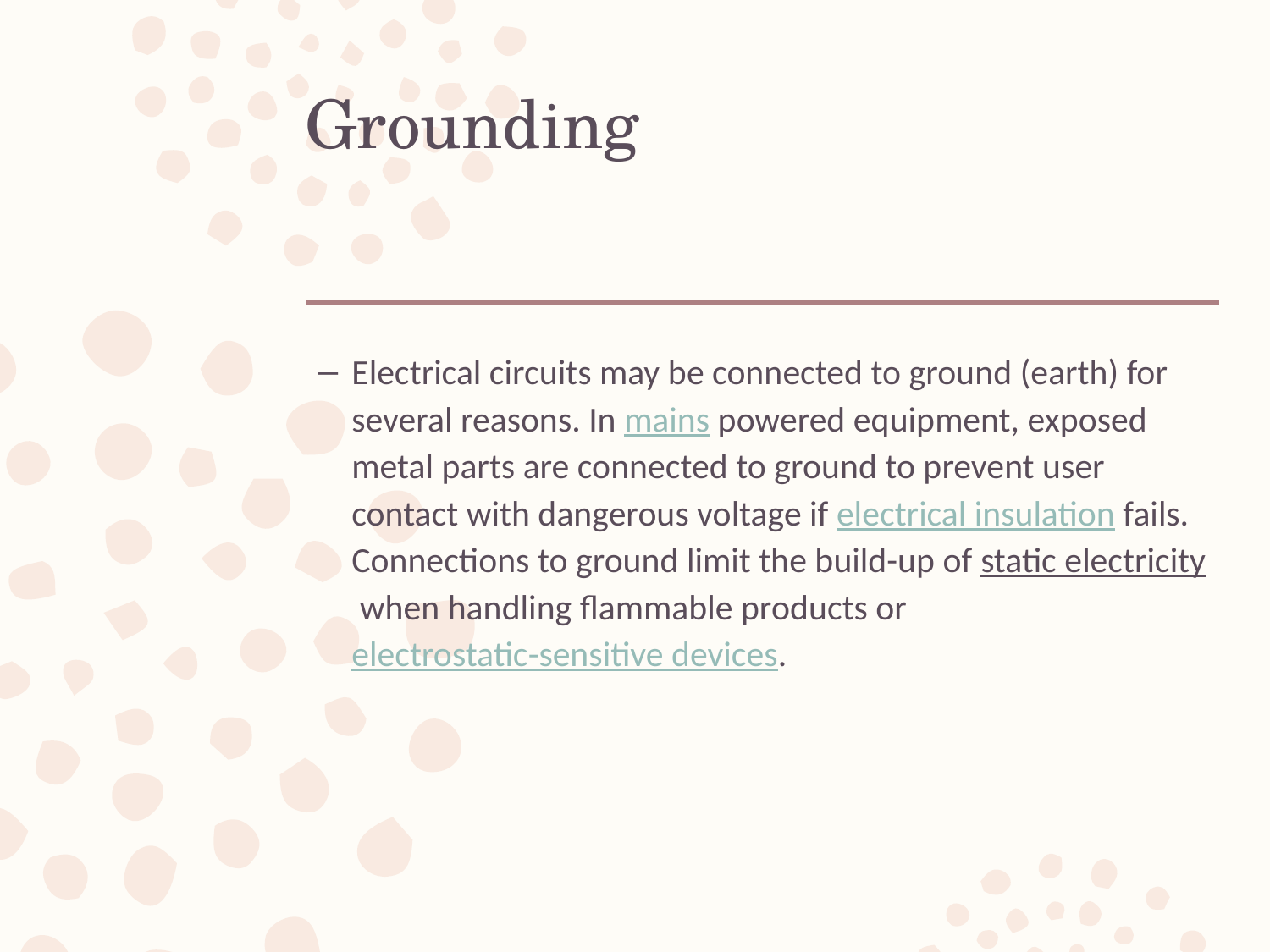

# Grounding
Electrical circuits may be connected to ground (earth) for several reasons. In mains powered equipment, exposed metal parts are connected to ground to prevent user contact with dangerous voltage if electrical insulation fails. Connections to ground limit the build-up of static electricity when handling flammable products or electrostatic-sensitive devices.